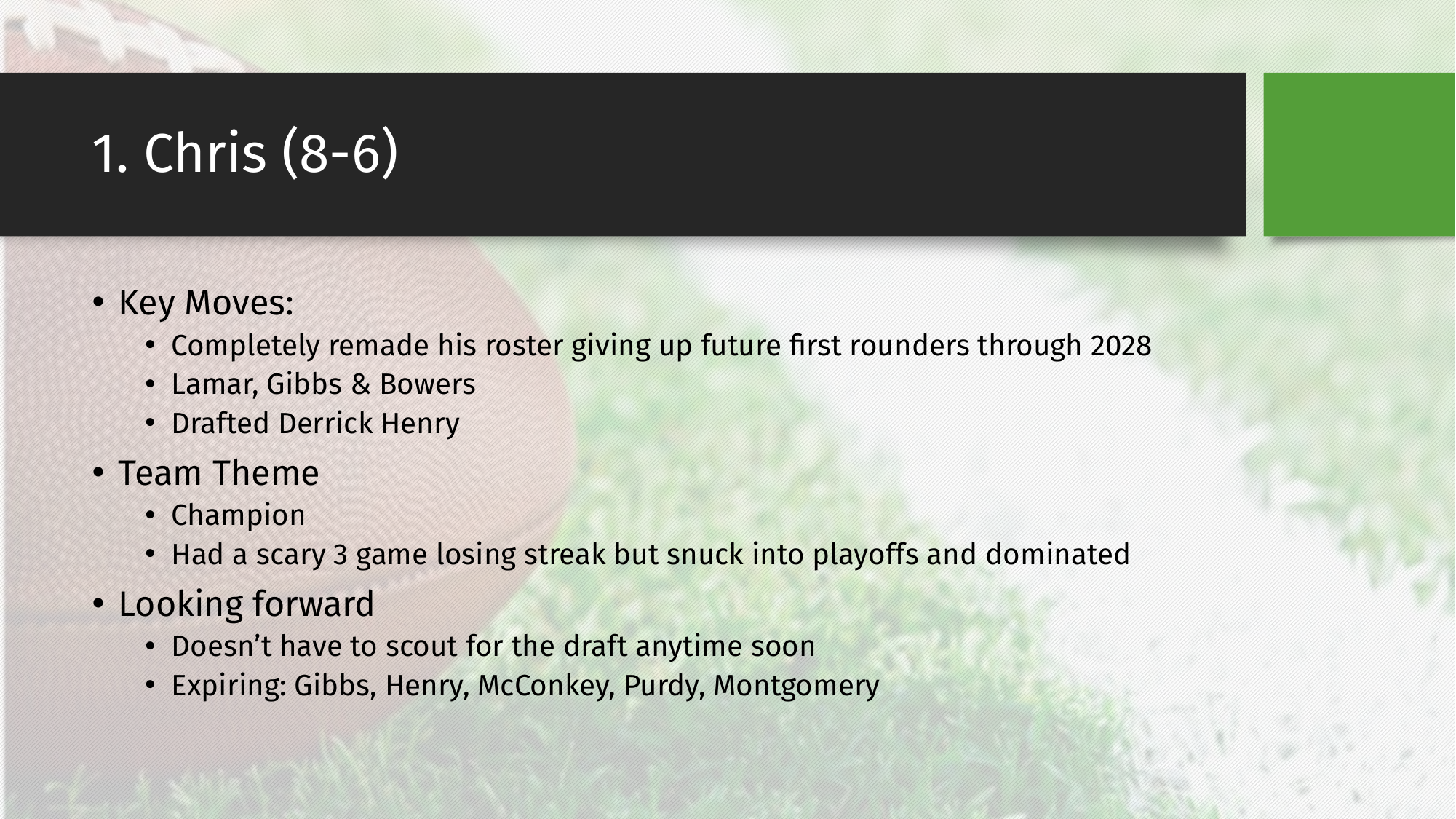

# 1. Chris (8-6)
Key Moves:
Completely remade his roster giving up future first rounders through 2028
Lamar, Gibbs & Bowers
Drafted Derrick Henry
Team Theme
Champion
Had a scary 3 game losing streak but snuck into playoffs and dominated
Looking forward
Doesn’t have to scout for the draft anytime soon
Expiring: Gibbs, Henry, McConkey, Purdy, Montgomery